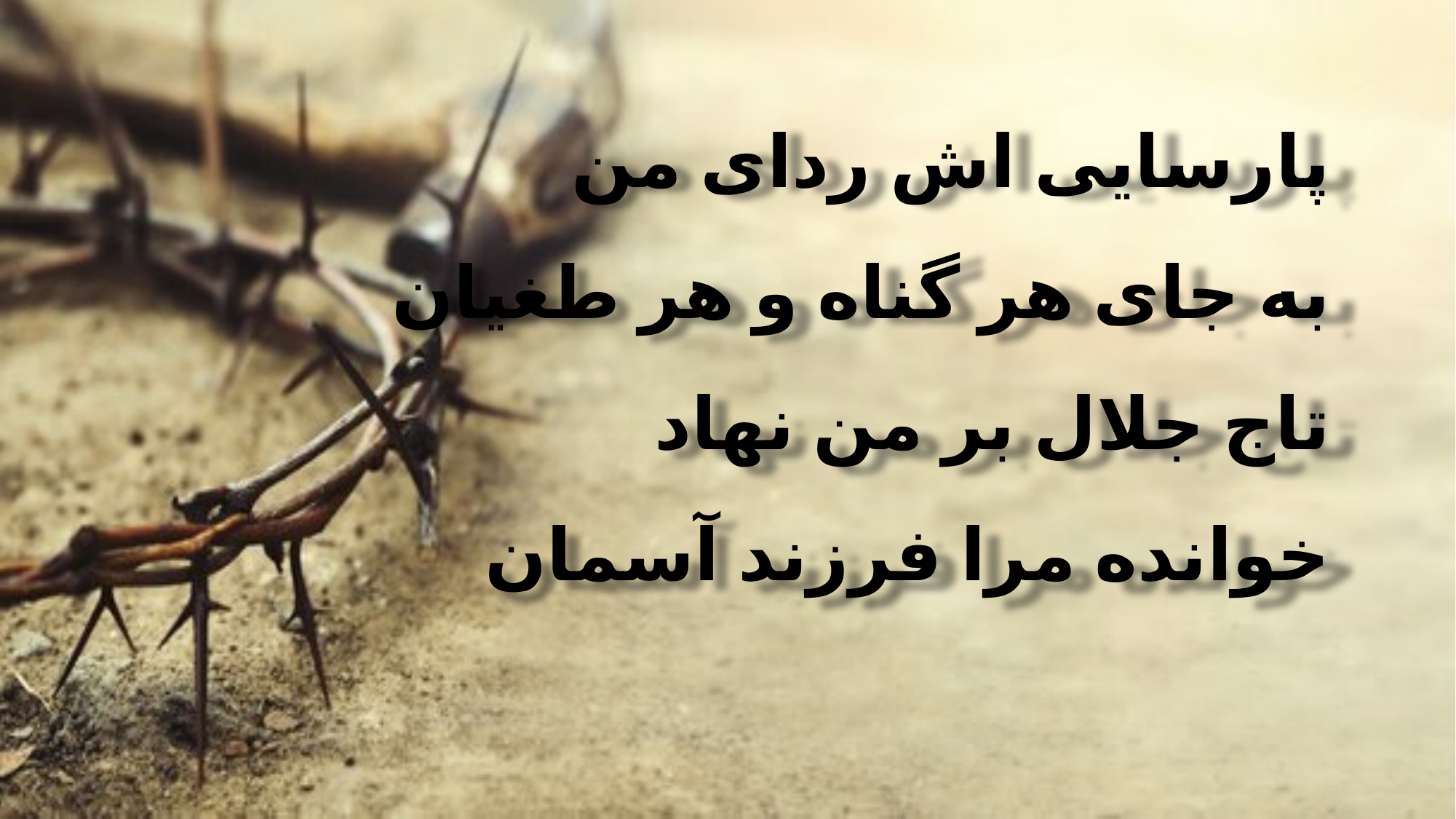

پارسایی اش ردای من
      به جای هر گناه و هر طغیان
      تاج جلال بر من نهاد
      خوانده مرا فرزند آسمان